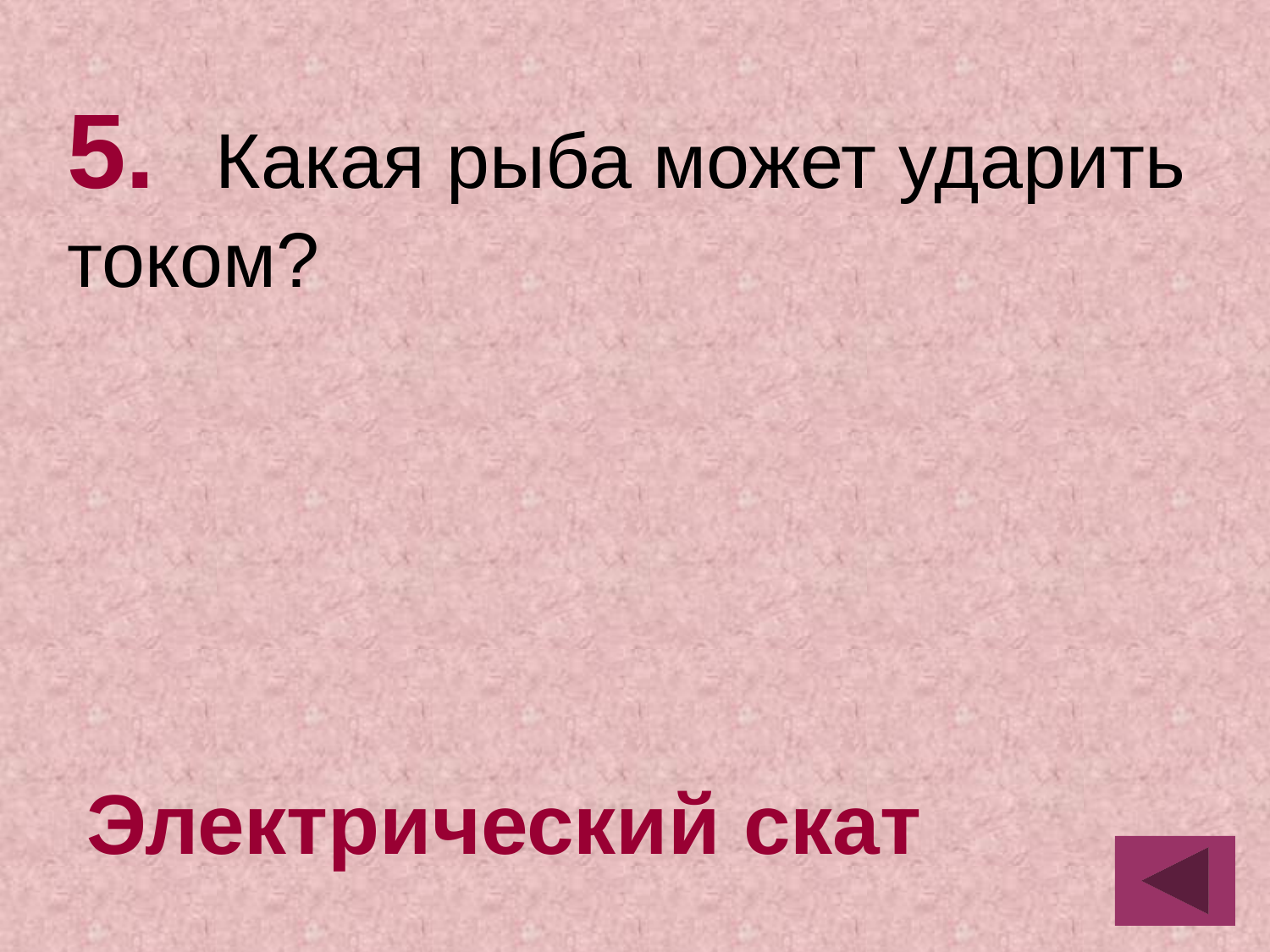

5.	 Какая рыба может ударить током?
Электрический скат